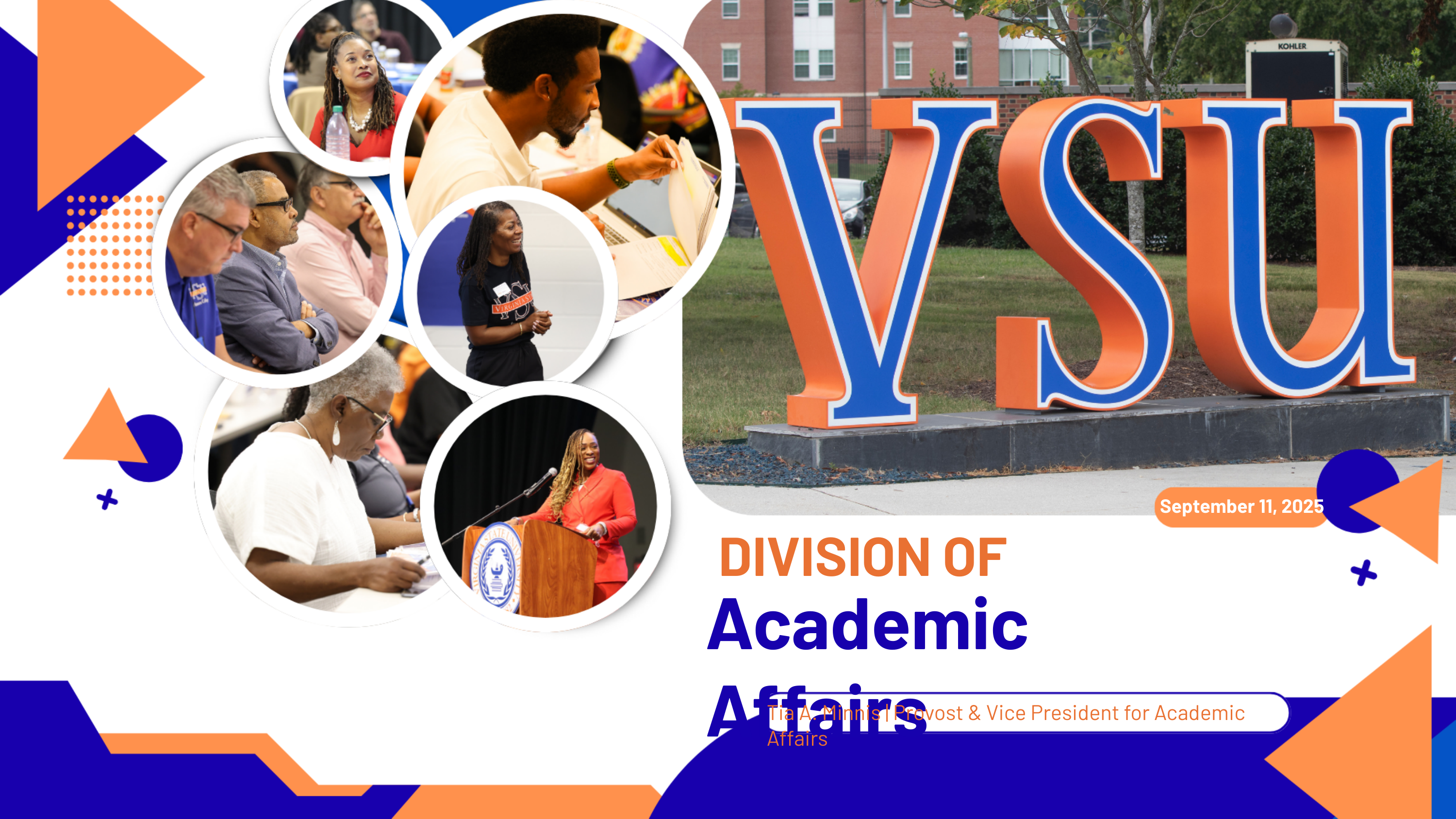

September 11, 2025
DIVISION OF
Academic Affairs
Tia A. Minnis | Provost & Vice President for Academic Affairs